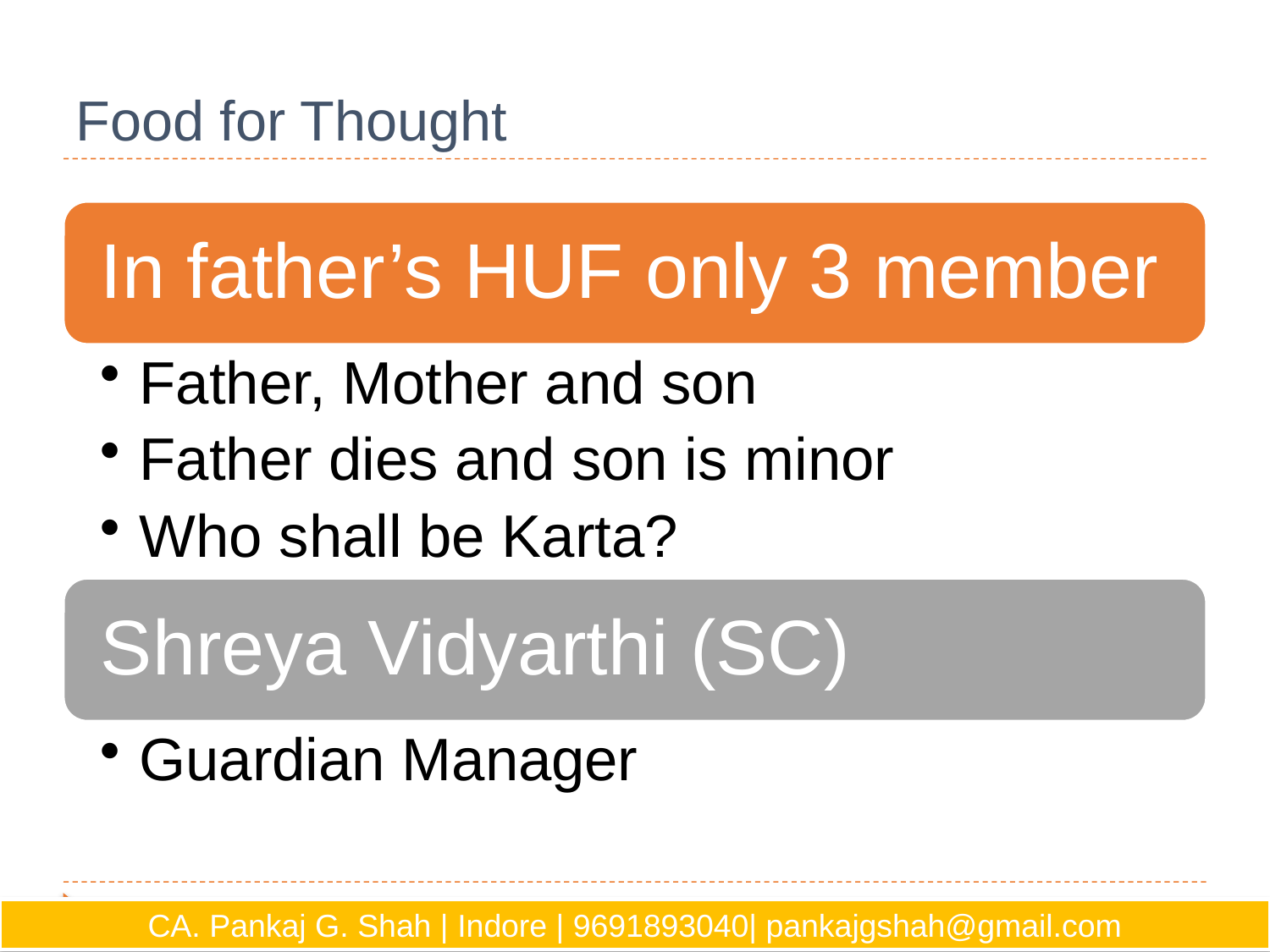

# Food for Thought
In father’s HUF only 3 member
Father, Mother and son
Father dies and son is minor
Who shall be Karta?
Shreya Vidyarthi (SC)
Guardian Manager
CA. Pankaj G. Shah | Indore | 9691893040| pankajgshah@gmail.com